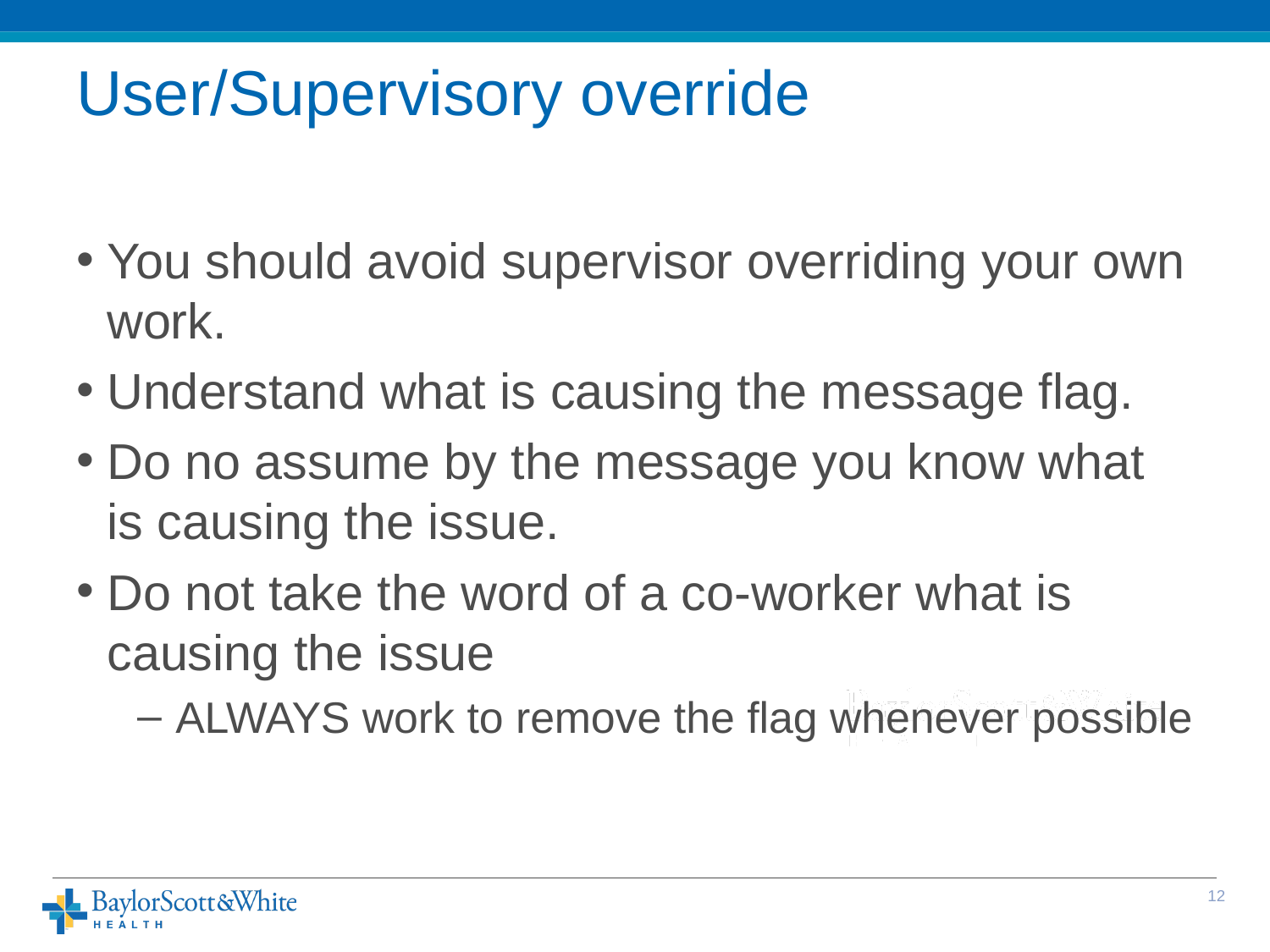

# User/Supervisory override
You should avoid supervisor overriding your own work.
Understand what is causing the message flag.
Do no assume by the message you know what is causing the issue.
Do not take the word of a co-worker what is causing the issue
ALWAYS work to remove the flag whenever possible
12